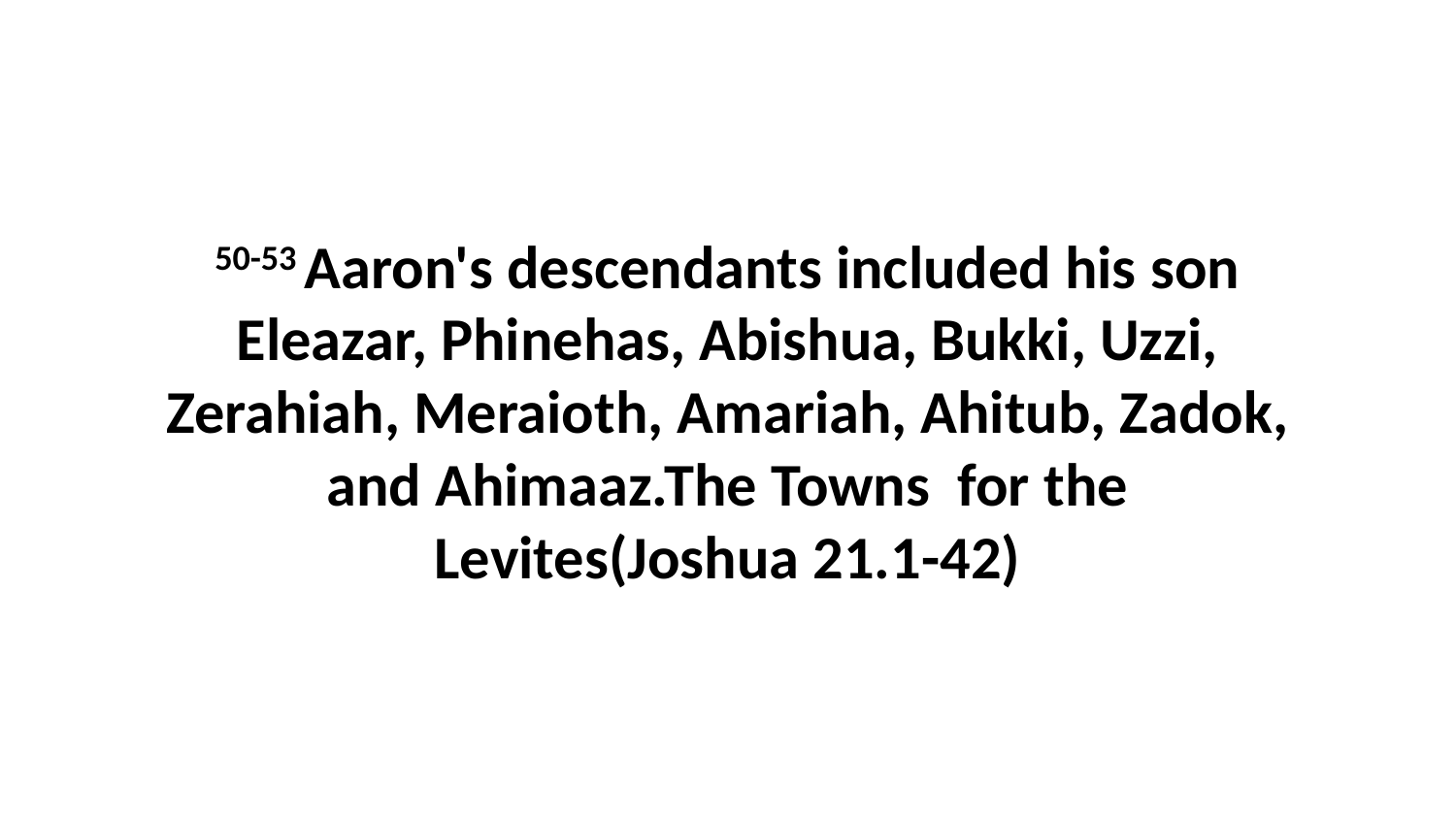

50-53 Aaron's descendants included his son Eleazar, Phinehas, Abishua, Bukki, Uzzi, Zerahiah, Meraioth, Amariah, Ahitub, Zadok, and Ahimaaz.The Towns  for the Levites(Joshua 21.1-42)